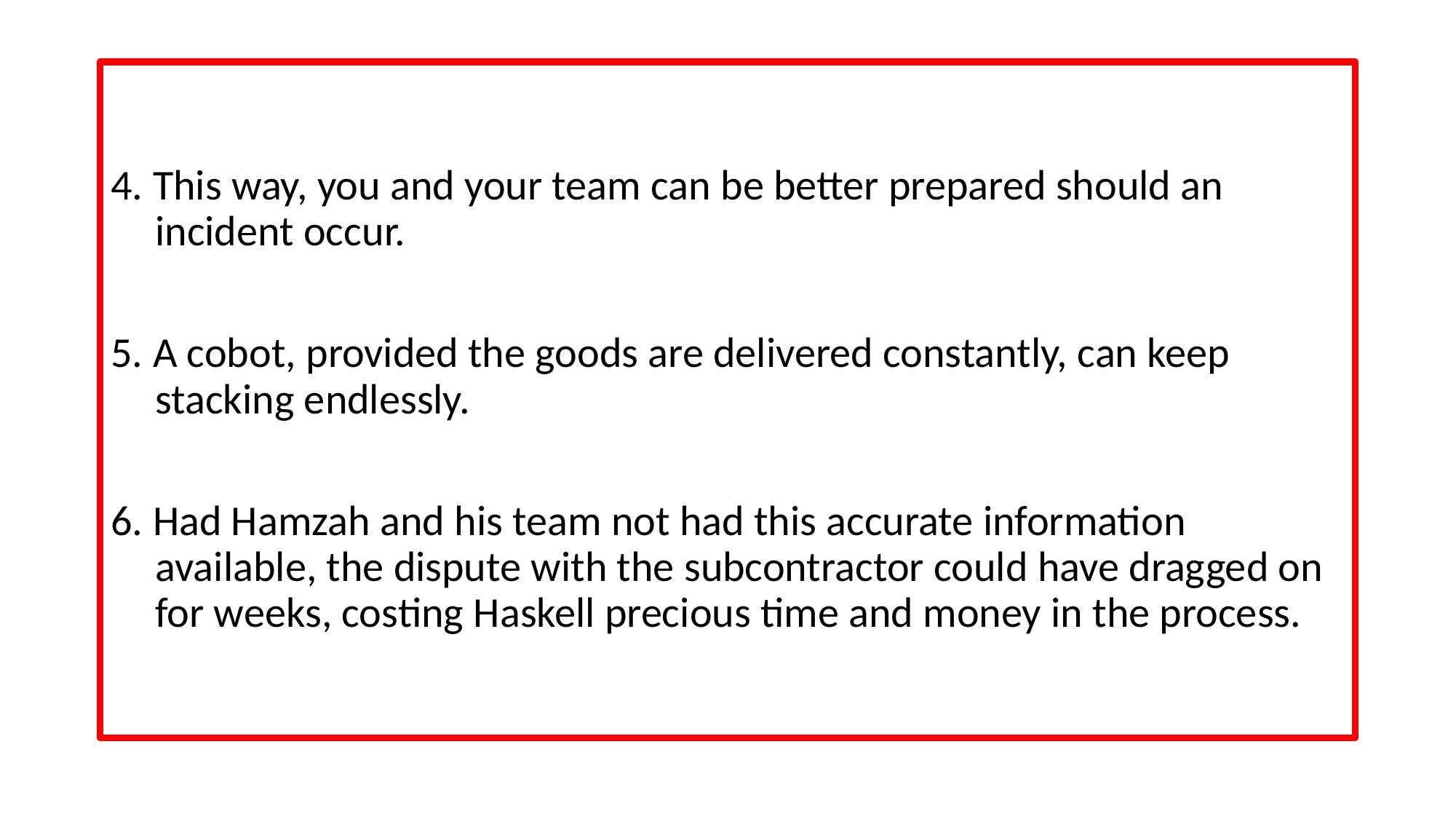

#
4. This way, you and your team can be better prepared should an incident occur.

5. A cobot, provided the goods are delivered constantly, can keep stacking endlessly.

6. Had Hamzah and his team not had this accurate information available, the dispute with the subcontractor could have dragged on for weeks, costing Haskell precious time and money in the process.